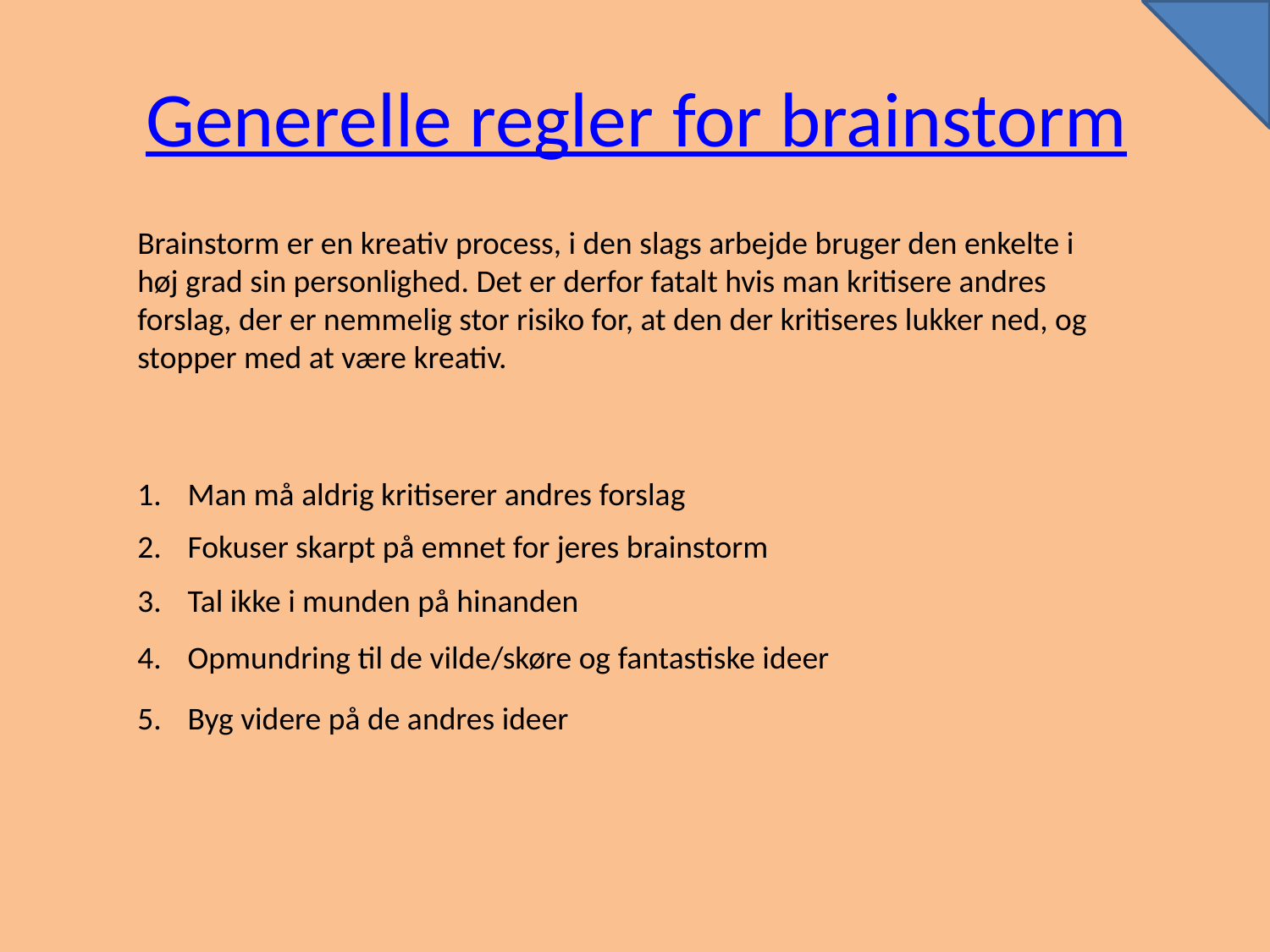

# Generelle regler for brainstorm
Brainstorm er en kreativ process, i den slags arbejde bruger den enkelte i høj grad sin personlighed. Det er derfor fatalt hvis man kritisere andres forslag, der er nemmelig stor risiko for, at den der kritiseres lukker ned, og stopper med at være kreativ.
1.	Man må aldrig kritiserer andres forslag
2.	Fokuser skarpt på emnet for jeres brainstorm
3.	Tal ikke i munden på hinanden
4.	Opmundring til de vilde/skøre og fantastiske ideer
5.	Byg videre på de andres ideer